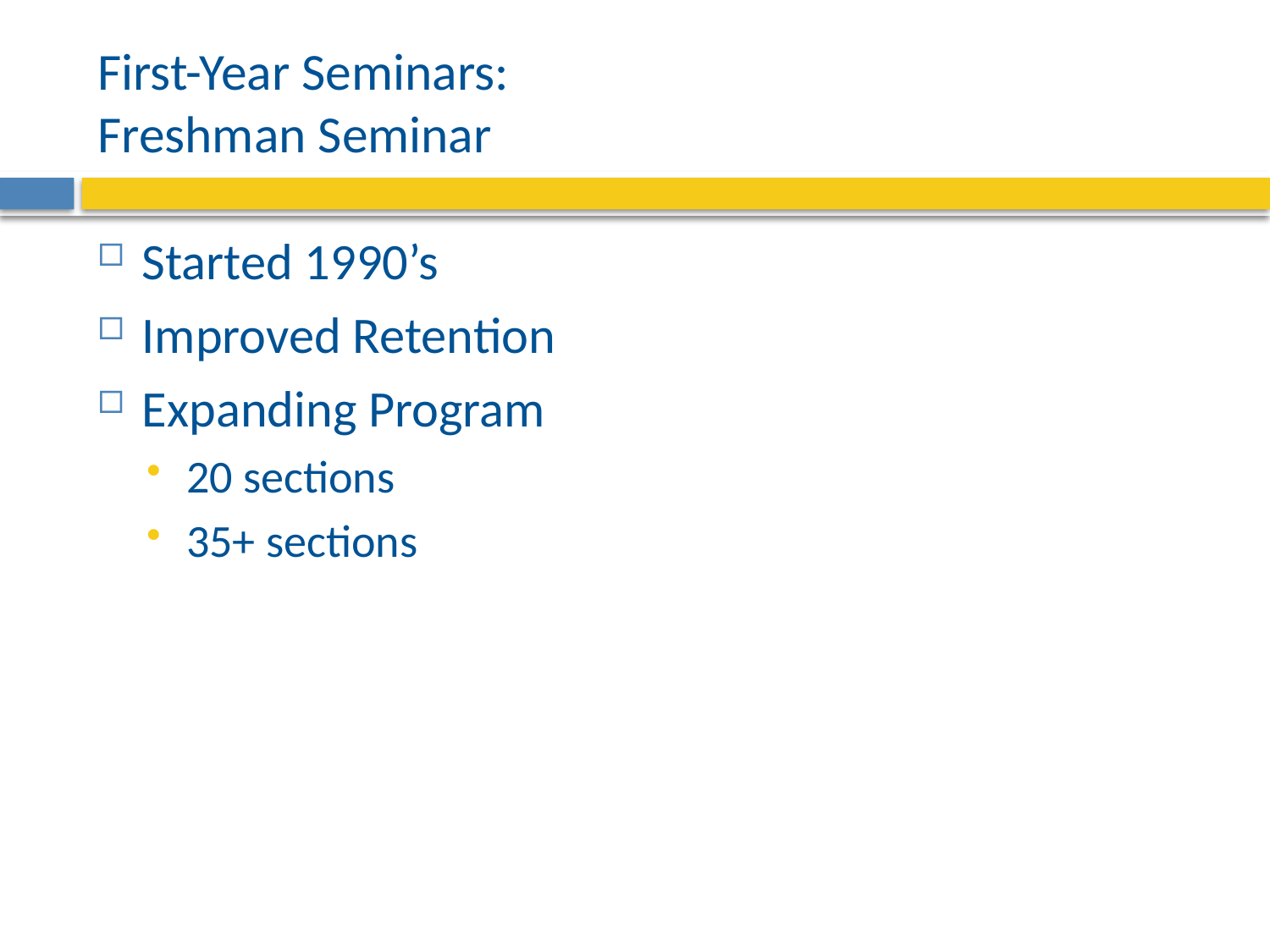

# First-Year Seminars: Freshman Seminar
Started 1990’s
Improved Retention
Expanding Program
20 sections
35+ sections